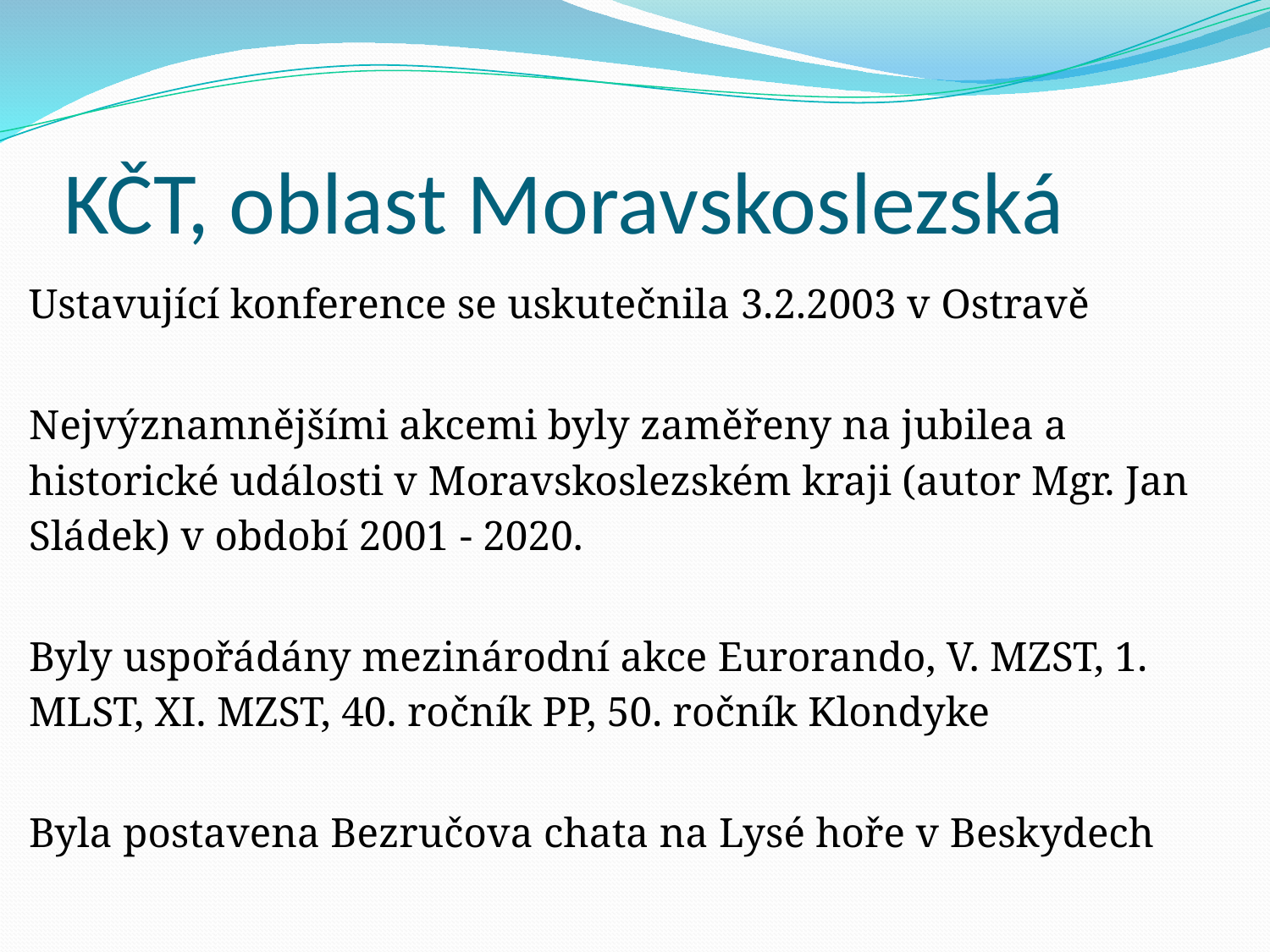

# KČT, oblast Moravskoslezská
Ustavující konference se uskutečnila 3.2.2003 v Ostravě

Nejvýznamnějšími akcemi byly zaměřeny na jubilea a historické události v Moravskoslezském kraji (autor Mgr. Jan Sládek) v období 2001 - 2020.

Byly uspořádány mezinárodní akce Eurorando, V. MZST, 1. MLST, XI. MZST, 40. ročník PP, 50. ročník Klondyke

Byla postavena Bezručova chata na Lysé hoře v Beskydech